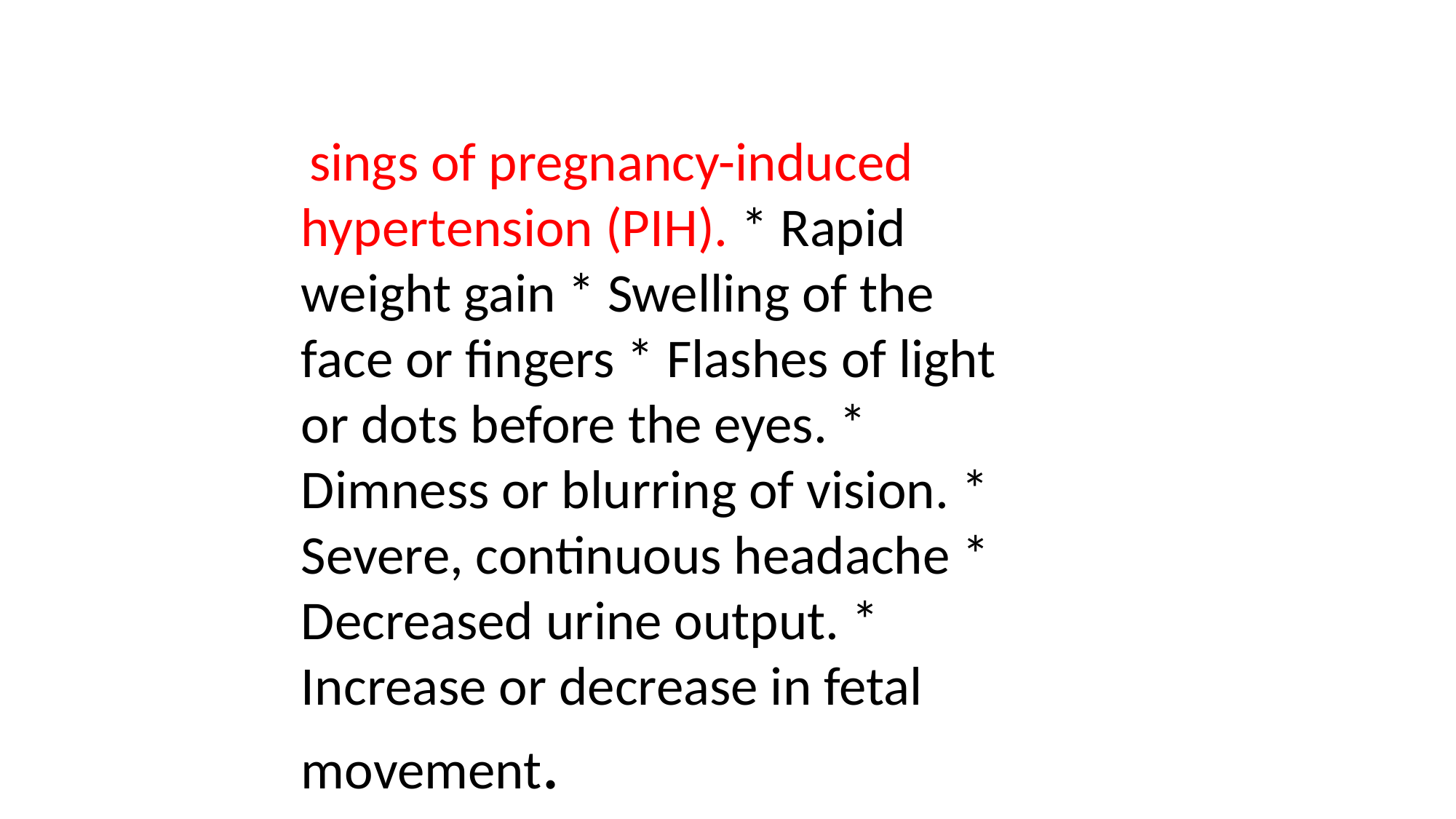

sings of pregnancy-induced hypertension (PIH). * Rapid weight gain * Swelling of the face or fingers * Flashes of light or dots before the eyes. * Dimness or blurring of vision. * Severe, continuous headache * Decreased urine output. * Increase or decrease in fetal movement.